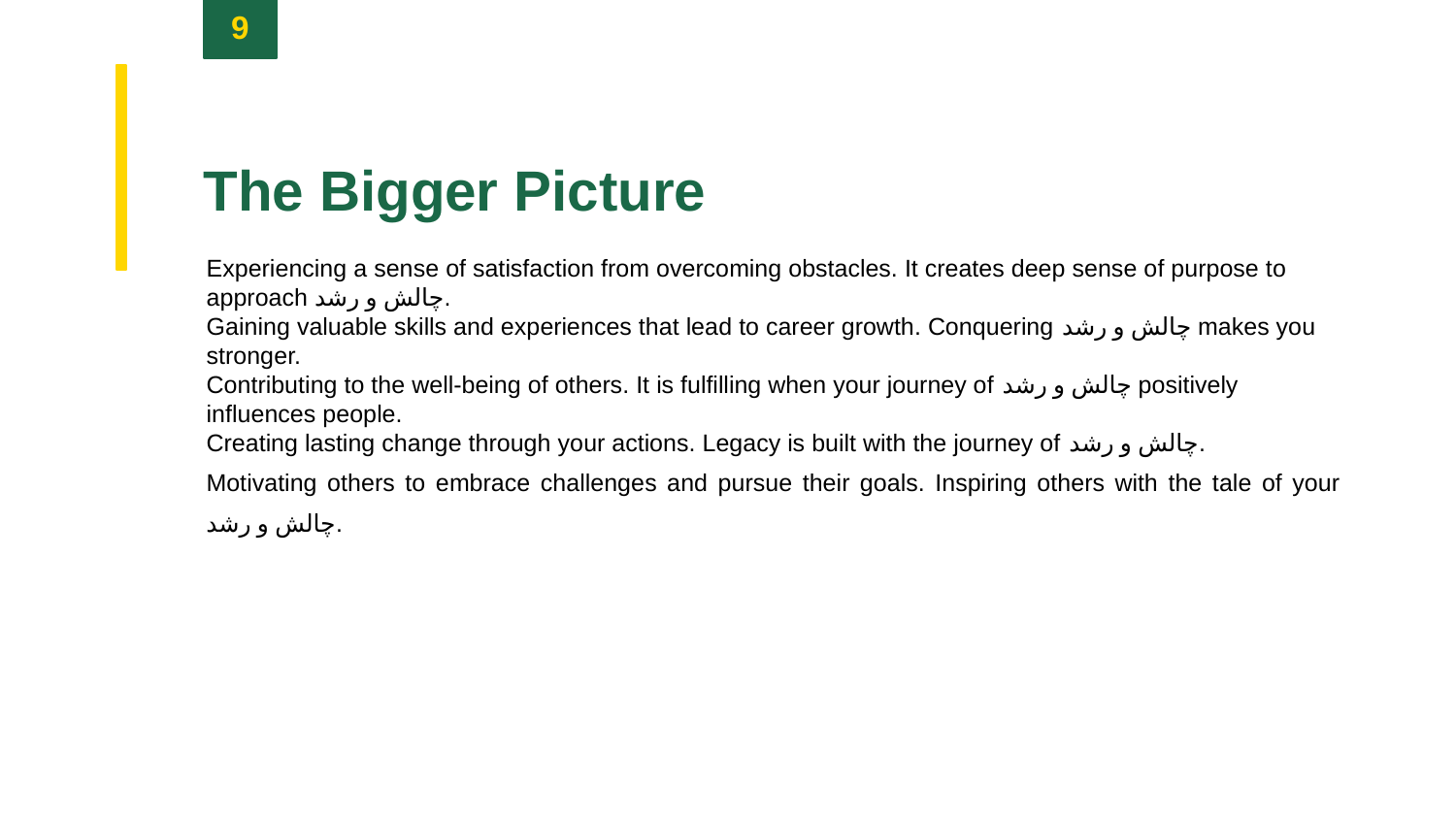

9

The Bigger Picture
Experiencing a sense of satisfaction from overcoming obstacles. It creates deep sense of purpose to approach چالش و رشد.
Gaining valuable skills and experiences that lead to career growth. Conquering چالش و رشد makes you stronger.
Contributing to the well-being of others. It is fulfilling when your journey of چالش و رشد positively influences people.
Creating lasting change through your actions. Legacy is built with the journey of چالش و رشد.
Motivating others to embrace challenges and pursue their goals. Inspiring others with the tale of your چالش و رشد.